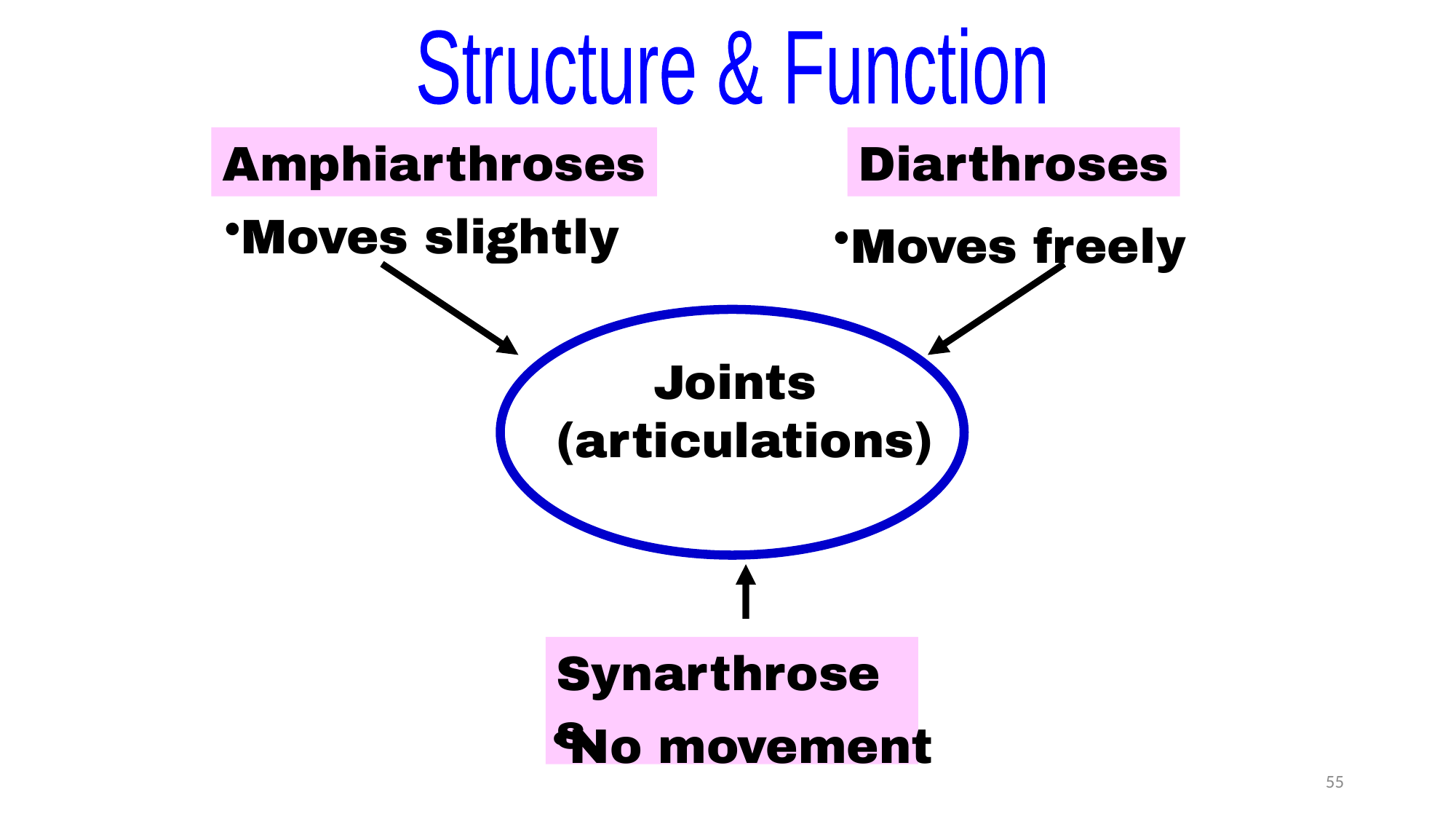

Joints
Structure & Function
Amphiarthroses
Moves slightly

Diarthroses
Moves freely

      Joints (articulations)

Synarthroses
No movement
55